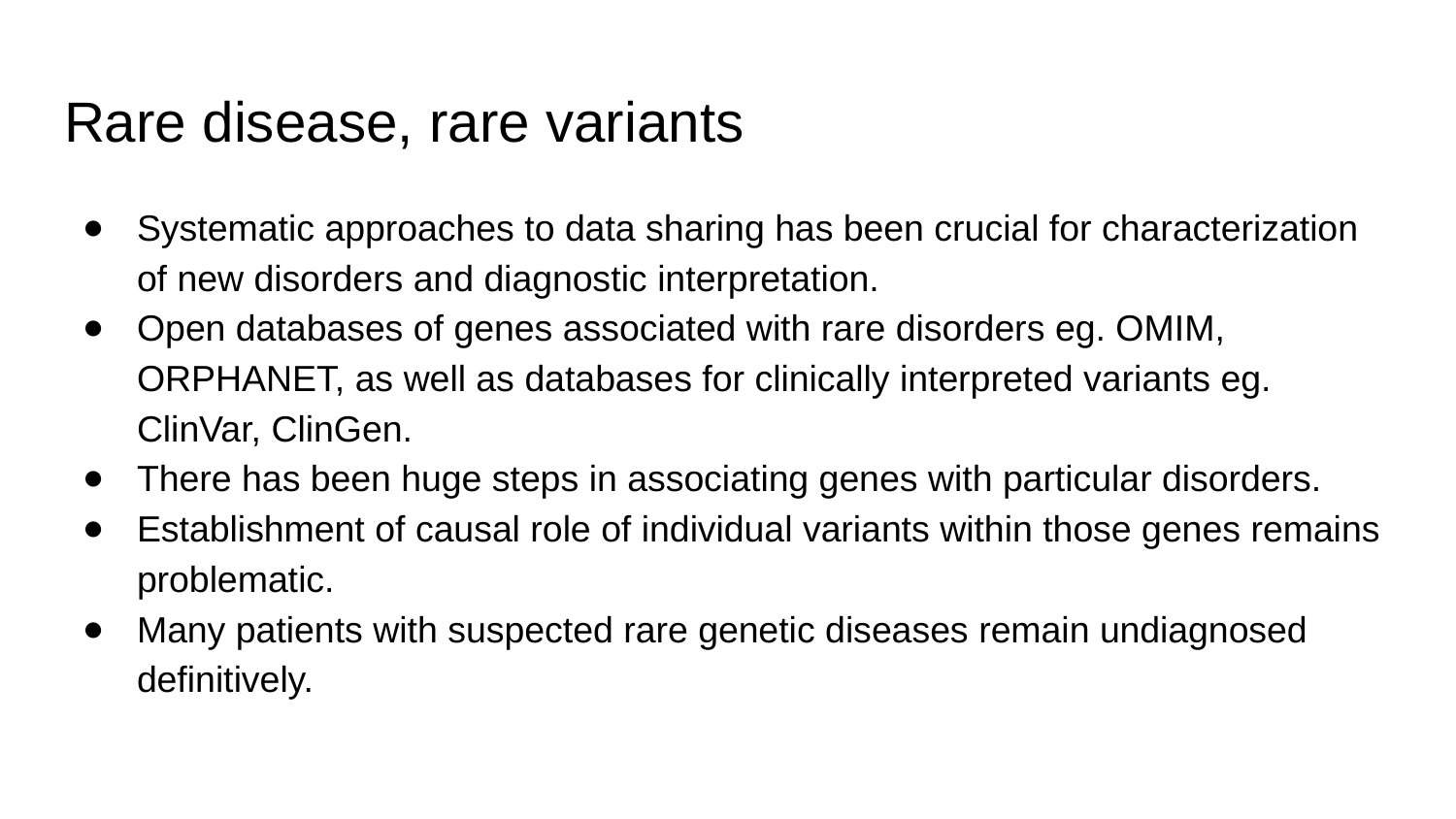

# Rare disease, rare variants

Systematic approaches to data sharing has been crucial for characterization of new disorders and diagnostic interpretation.
Open databases of genes associated with rare disorders eg. OMIM, ORPHANET, as well as databases for clinically interpreted variants eg. ClinVar, ClinGen.
There has been huge steps in associating genes with particular disorders.
Establishment of causal role of individual variants within those genes remains problematic.
Many patients with suspected rare genetic diseases remain undiagnosed definitively.